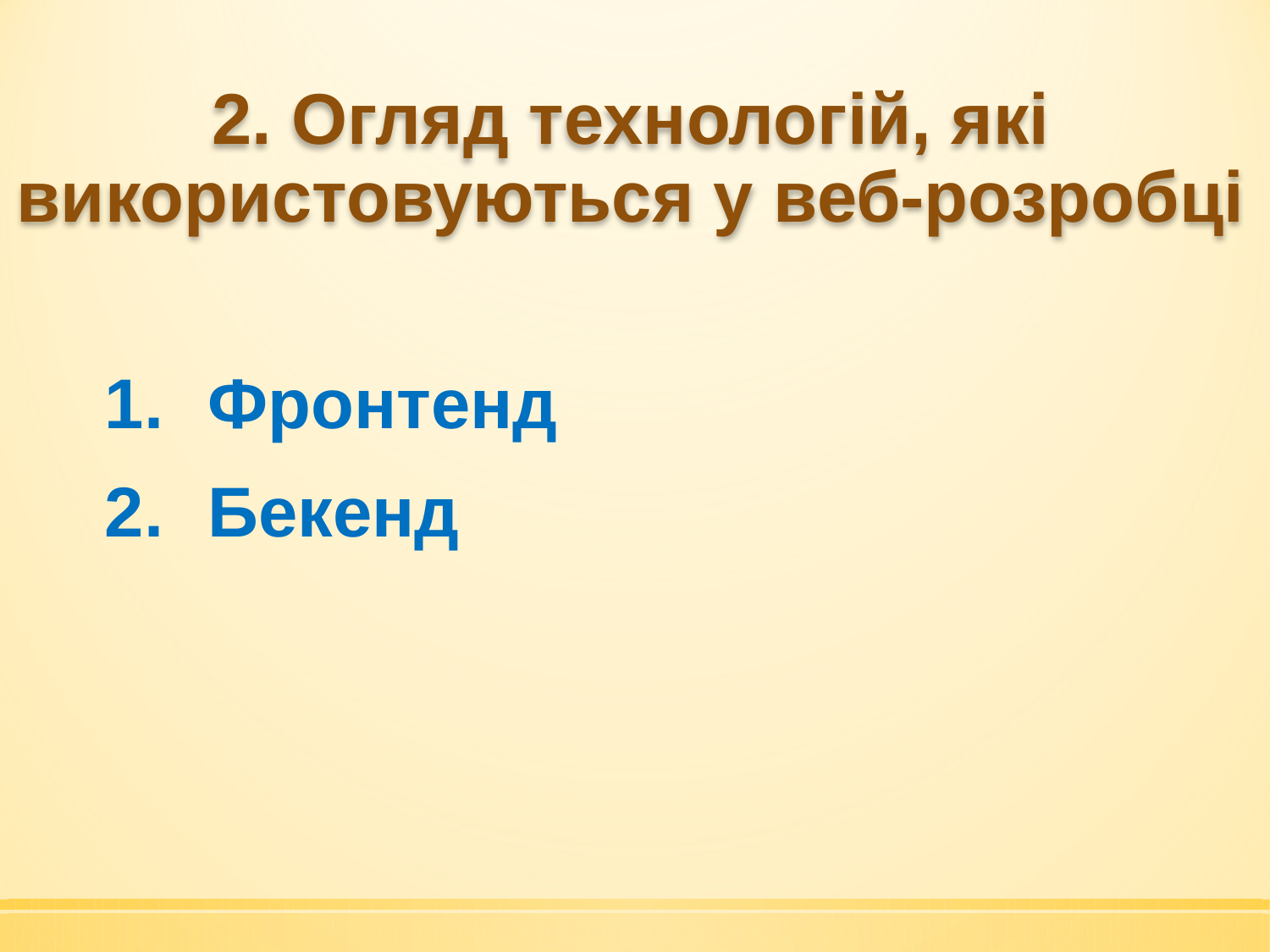

# 2. Огляд технологій, які використовуються у веб-розробці
Фронтенд
Бекенд